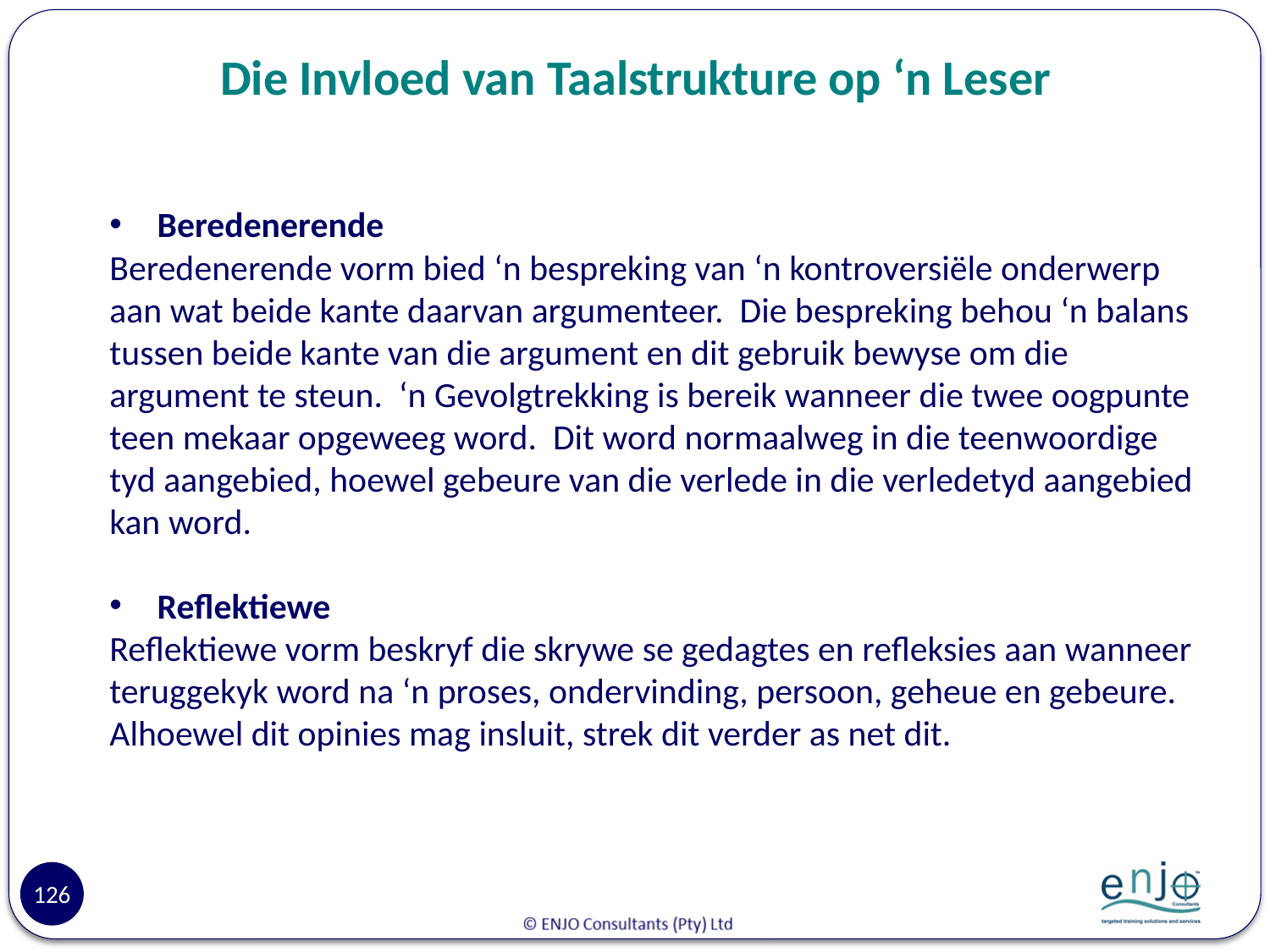

# Die Invloed van Taalstrukture op ‘n Leser

Beredenerende
Beredenerende vorm bied ‘n bespreking van ‘n kontroversiële onderwerp aan wat beide kante daarvan argumenteer.  Die bespreking behou ‘n balans tussen beide kante van die argument en dit gebruik bewyse om die argument te steun.  ‘n Gevolgtrekking is bereik wanneer die twee oogpunte teen mekaar opgeweeg word.  Dit word normaalweg in die teenwoordige tyd aangebied, hoewel gebeure van die verlede in die verledetyd aangebied kan word.

Reflektiewe
Reflektiewe vorm beskryf die skrywe se gedagtes en refleksies aan wanneer teruggekyk word na ‘n proses, ondervinding, persoon, geheue en gebeure.  Alhoewel dit opinies mag insluit, strek dit verder as net dit.
126